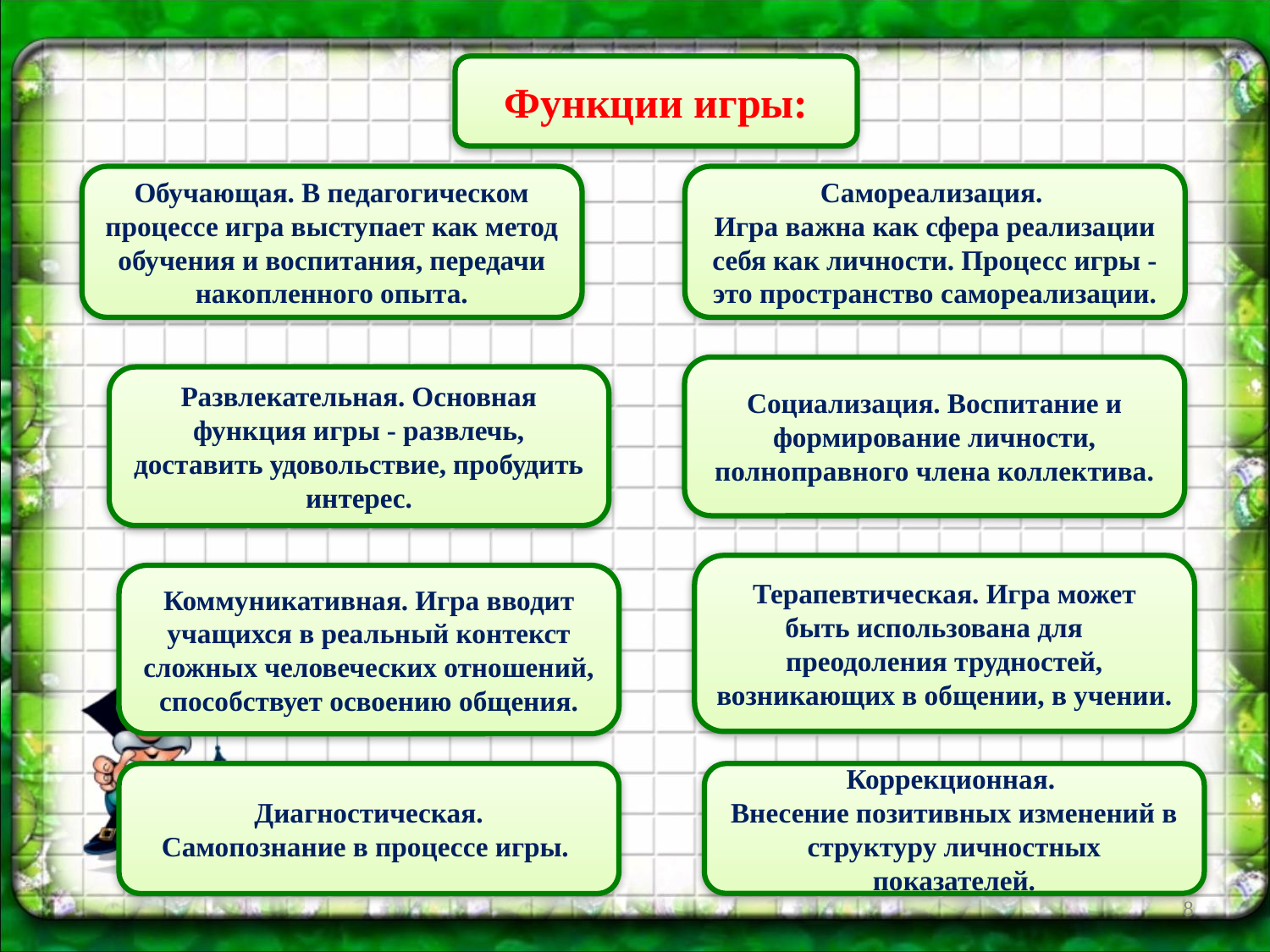

Функции игры:
Обучающая. В педагогическом процессе игра выступает как метод обучения и воспитания, передачи накопленного опыта.
Самореализация.
Игра важна как сфера реализации себя как личности. Процесс игры - это пространство самореализации.
Социализация. Воспитание и формирование личности, полноправного члена коллектива.
Развлекательная. Основная функция игры - развлечь, доставить удовольствие, пробудить интерес.
Терапевтическая. Игра может быть использована для
преодоления трудностей, возникающих в общении, в учении.
Коммуникативная. Игра вводит учащихся в реальный контекст сложных человеческих отношений, способствует освоению общения.
Диагностическая.
Самопознание в процессе игры.
Коррекционная.
Внесение позитивных изменений в структуру личностных показателей.
8